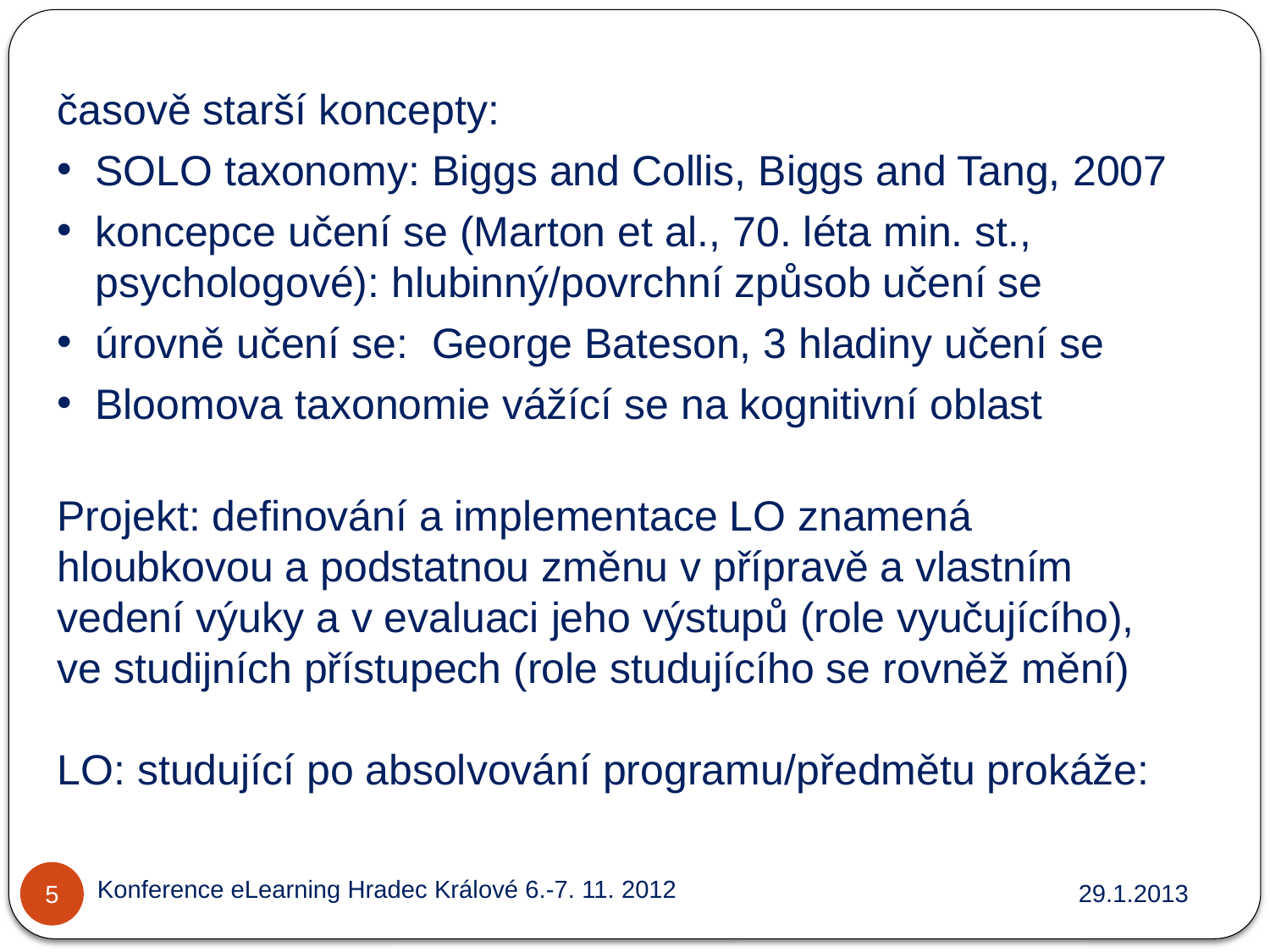

časově starší koncepty:
SOLO taxonomy: Biggs and Collis, Biggs and Tang, 2007
koncepce učení se (Marton et al., 70. léta min. st., psychologové): hlubinný/povrchní způsob učení se
úrovně učení se:  George Bateson, 3 hladiny učení se
Bloomova taxonomie vážící se na kognitivní oblast

Projekt: definování a implementace LO znamená hloubkovou a podstatnou změnu v přípravě a vlastním vedení výuky a v evaluaci jeho výstupů (role vyučujícího),
ve studijních přístupech (role studujícího se rovněž mění)

LO: studující po absolvování programu/předmětu prokáže:
Konference eLearning Hradec Králové 6.-7. 11. 2012
29.1.2013
5